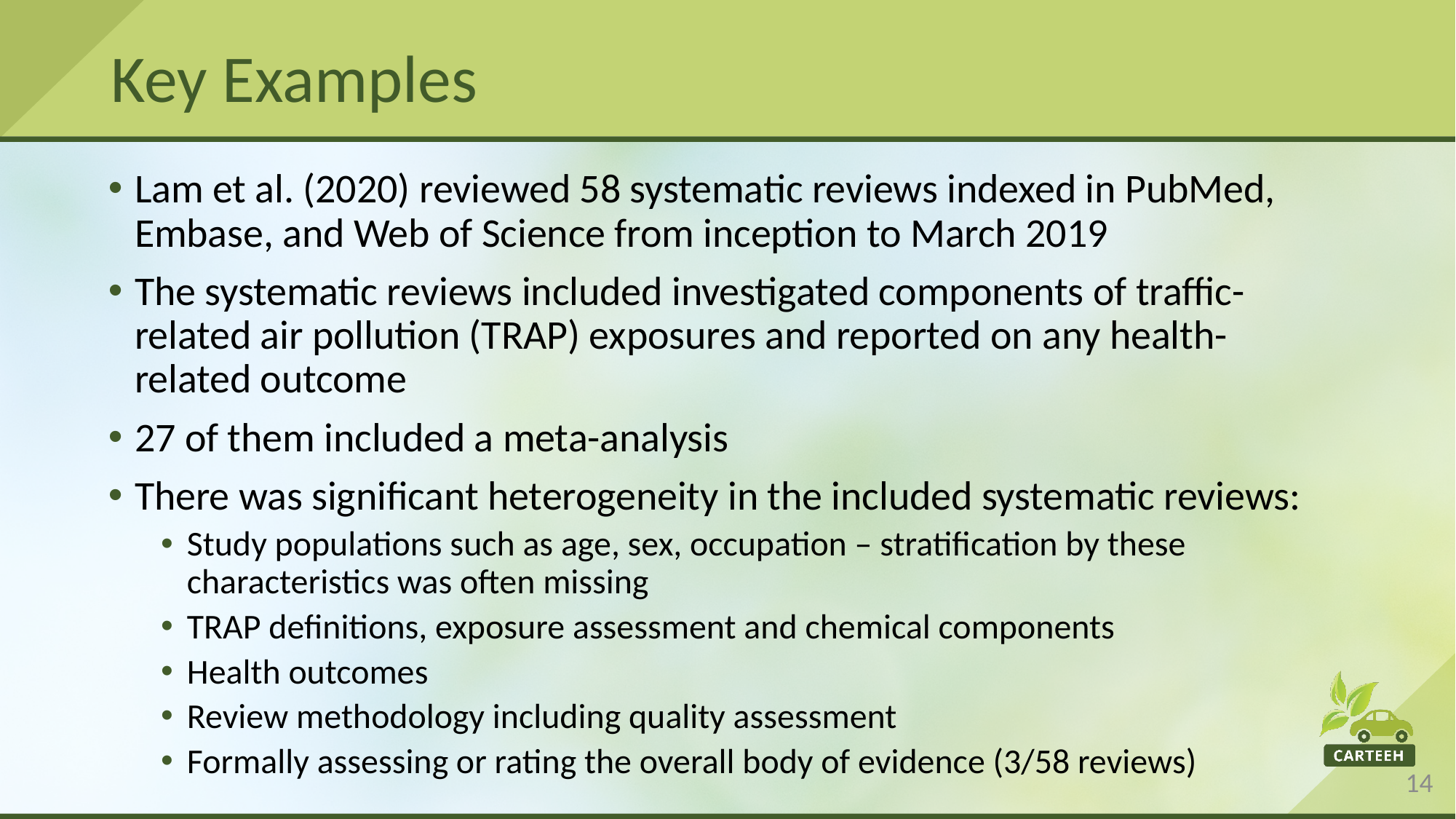

# Key Examples
Lam et al. (2020) reviewed 58 systematic reviews indexed in PubMed, Embase, and Web of Science from inception to March 2019
The systematic reviews included investigated components of traffic-related air pollution (TRAP) exposures and reported on any health-related outcome
27 of them included a meta-analysis
There was significant heterogeneity in the included systematic reviews:
Study populations such as age, sex, occupation – stratification by these characteristics was often missing
TRAP definitions, exposure assessment and chemical components
Health outcomes
Review methodology including quality assessment
Formally assessing or rating the overall body of evidence (3/58 reviews)